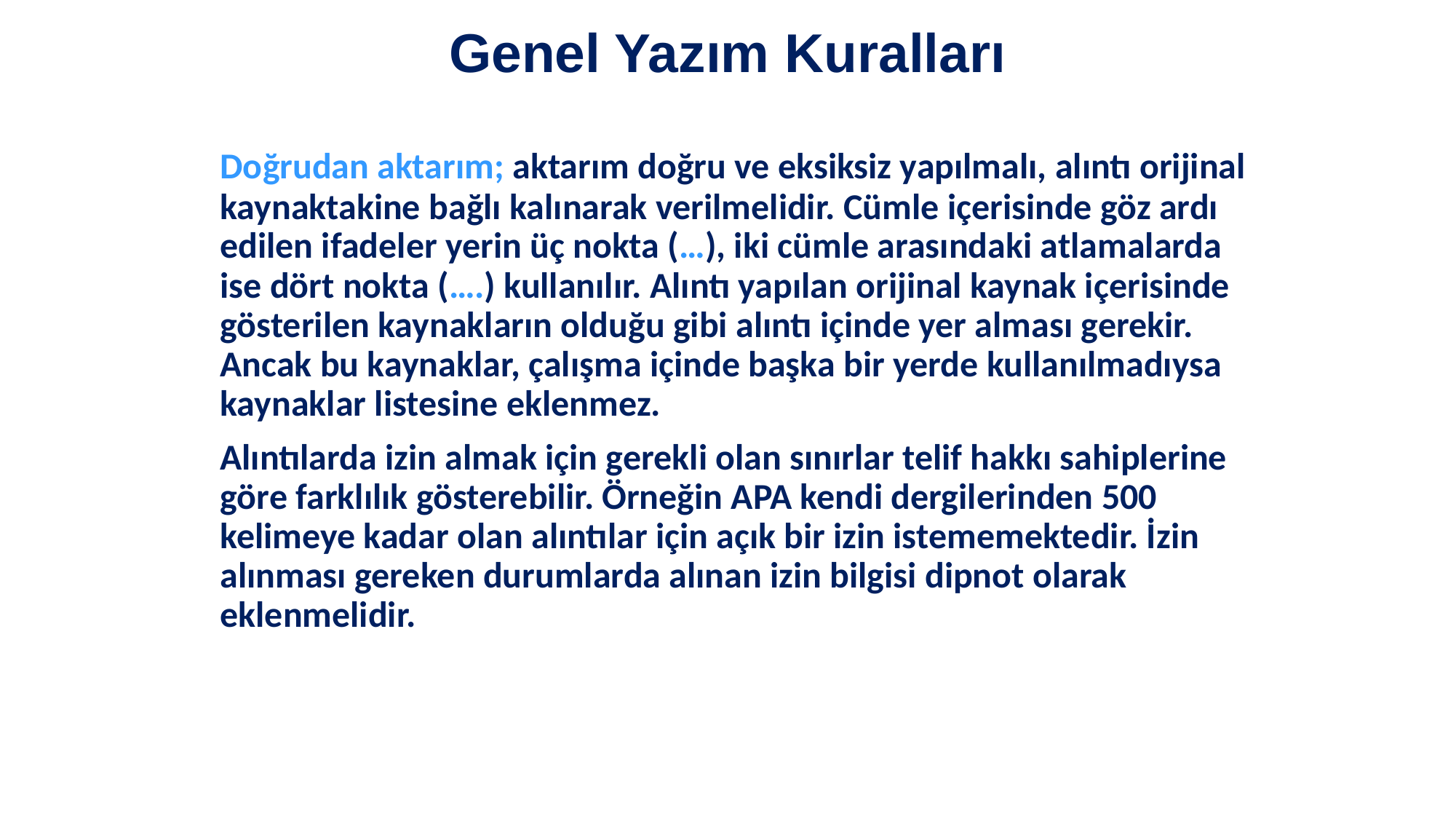

# Genel Yazım Kuralları
	Doğrudan aktarım; aktarım doğru ve eksiksiz yapılmalı, alıntı orijinal kaynaktakine bağlı kalınarak verilmelidir. Cümle içerisinde göz ardı edilen ifadeler yerin üç nokta (…), iki cümle arasındaki atlamalarda ise dört nokta (….) kullanılır. Alıntı yapılan orijinal kaynak içerisinde gösterilen kaynakların olduğu gibi alıntı içinde yer alması gerekir. Ancak bu kaynaklar, çalışma içinde başka bir yerde kullanılmadıysa kaynaklar listesine eklenmez.
	Alıntılarda izin almak için gerekli olan sınırlar telif hakkı sahiplerine göre farklılık gösterebilir. Örneğin APA kendi dergilerinden 500 kelimeye kadar olan alıntılar için açık bir izin istememektedir. İzin alınması gereken durumlarda alınan izin bilgisi dipnot olarak eklenmelidir.